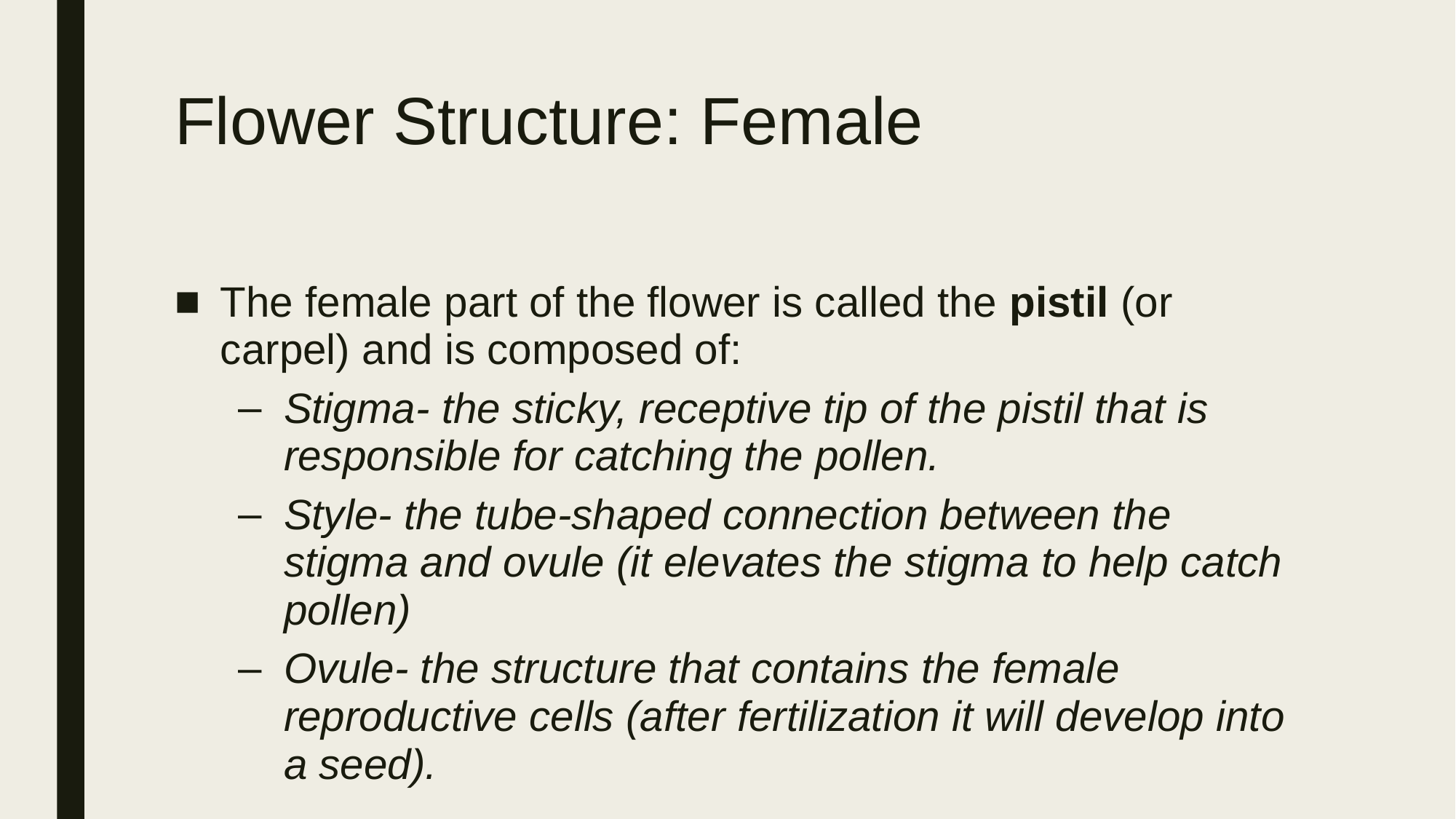

# Flower Structure: Female
The female part of the flower is called the pistil (or carpel) and is composed of:
Stigma- the sticky, receptive tip of the pistil that is responsible for catching the pollen.
Style- the tube-shaped connection between the stigma and ovule (it elevates the stigma to help catch pollen)
Ovule- the structure that contains the female reproductive cells (after fertilization it will develop into a seed).